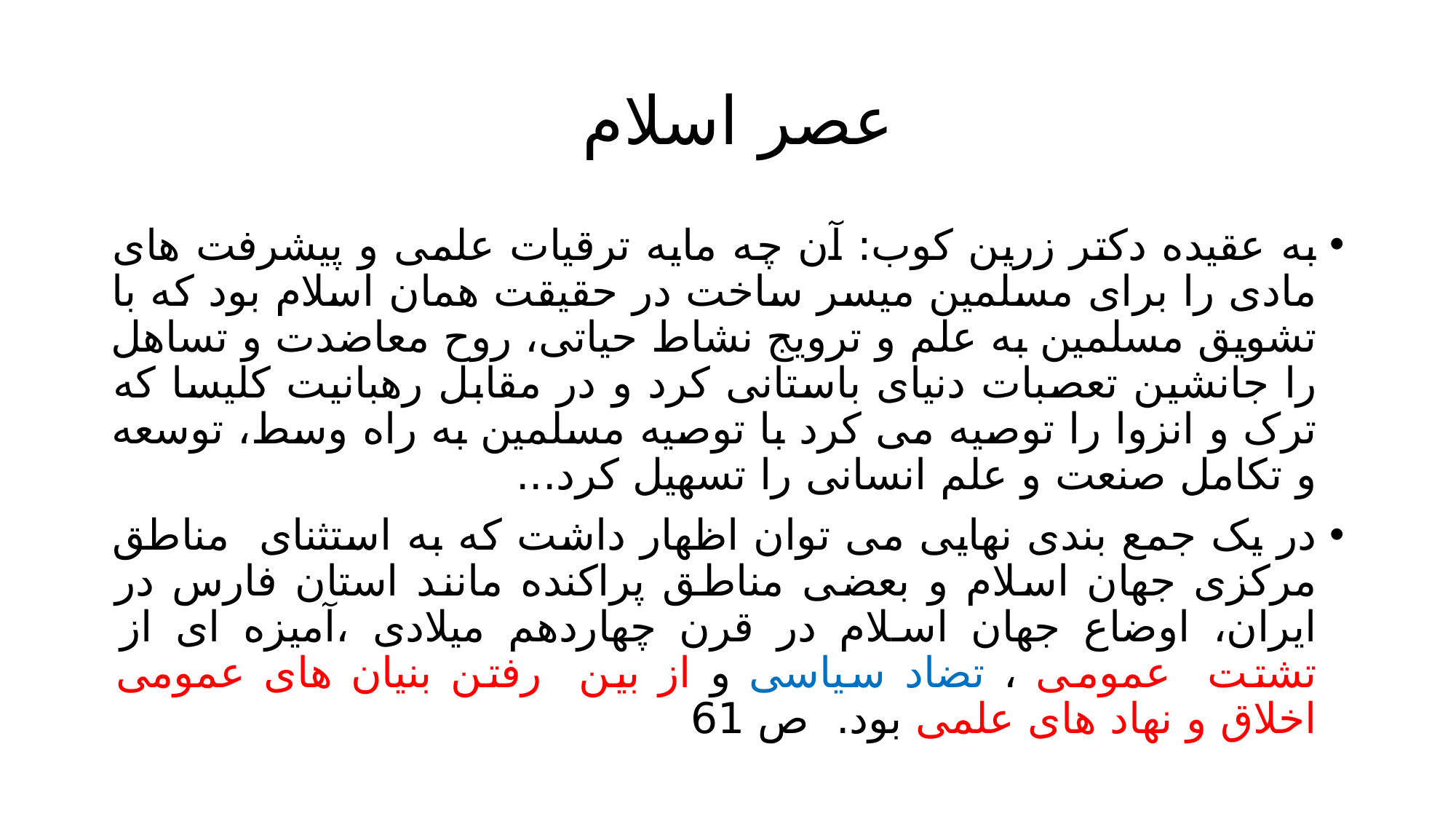

# عصر اسلام
به عقیده دکتر زرین کوب: آن چه مایه ترقیات علمی و پیشرفت های مادی را برای مسلمین میسر ساخت در حقیقت همان اسلام بود که با تشویق مسلمین به علم و ترویج نشاط حیاتی، روح معاضدت و تساهل را جانشین تعصبات دنیای باستانی کرد و در مقابل رهبانیت کلیسا که ترک و انزوا را توصیه می کرد با توصیه مسلمین به راه وسط، توسعه و تکامل صنعت و علم انسانی را تسهیل کرد...
در یک جمع بندی نهایی می توان اظهار داشت که به استثنای  مناطق مرکزی جهان اسلام و بعضی مناطق پراکنده مانند استان فارس در ایران، اوضاع جهان اسلام در قرن چهاردهم میلادی ،آمیزه ای از تشتت  عمومی ، تضاد سیاسی و از بین  رفتن بنیان های عمومی اخلاق و نهاد های علمی بود.  ص 61